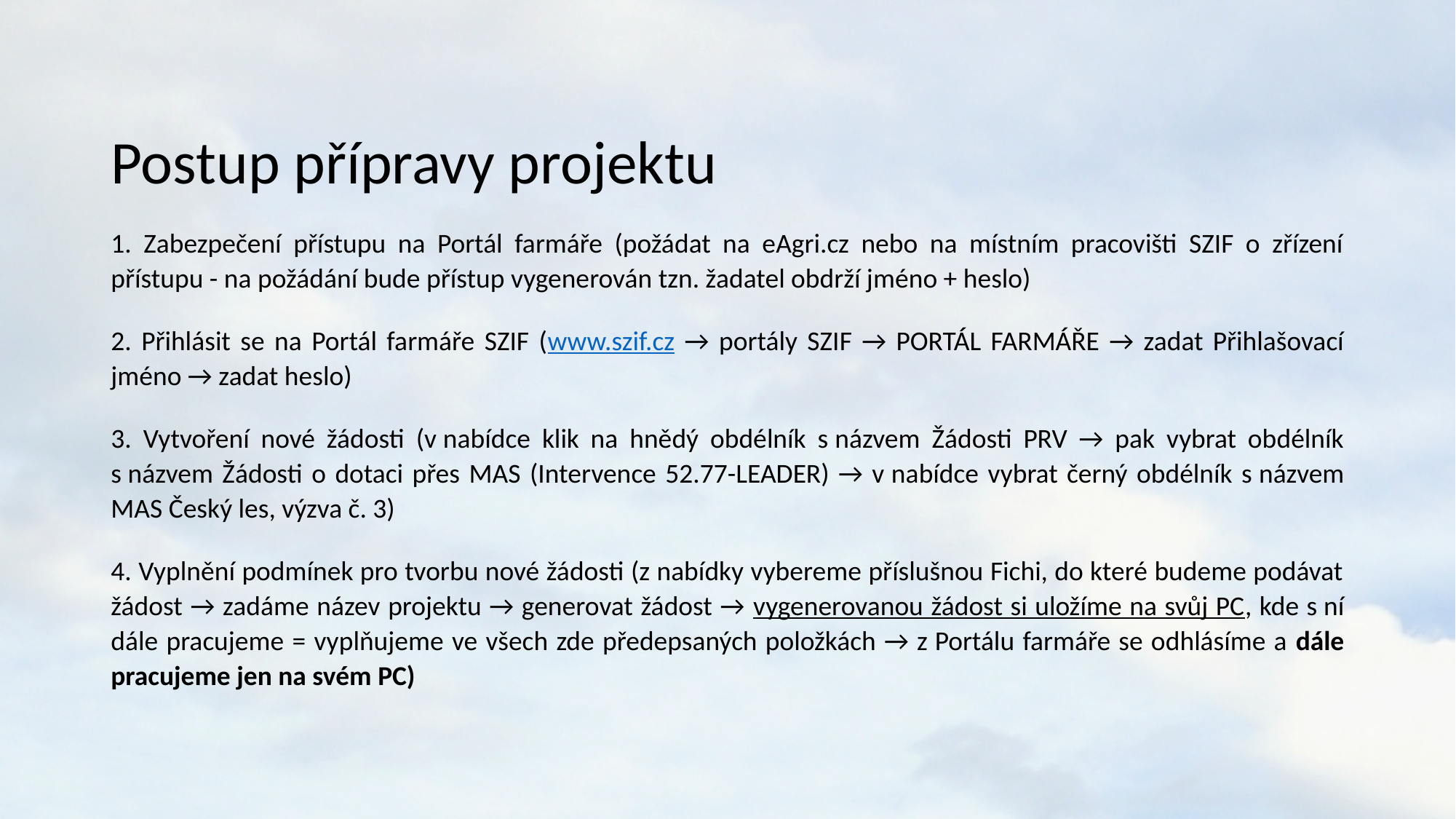

# Postup přípravy projektu
1. Zabezpečení přístupu na Portál farmáře (požádat na eAgri.cz nebo na místním pracovišti SZIF o zřízení přístupu - na požádání bude přístup vygenerován tzn. žadatel obdrží jméno + heslo)
2. Přihlásit se na Portál farmáře SZIF (www.szif.cz → portály SZIF → PORTÁL FARMÁŘE → zadat Přihlašovací jméno → zadat heslo)
3. Vytvoření nové žádosti (v nabídce klik na hnědý obdélník s názvem Žádosti PRV → pak vybrat obdélník s názvem Žádosti o dotaci přes MAS (Intervence 52.77-LEADER) → v nabídce vybrat černý obdélník s názvem MAS Český les, výzva č. 3)
4. Vyplnění podmínek pro tvorbu nové žádosti (z nabídky vybereme příslušnou Fichi, do které budeme podávat žádost → zadáme název projektu → generovat žádost → vygenerovanou žádost si uložíme na svůj PC, kde s ní dále pracujeme = vyplňujeme ve všech zde předepsaných položkách → z Portálu farmáře se odhlásíme a dále pracujeme jen na svém PC)